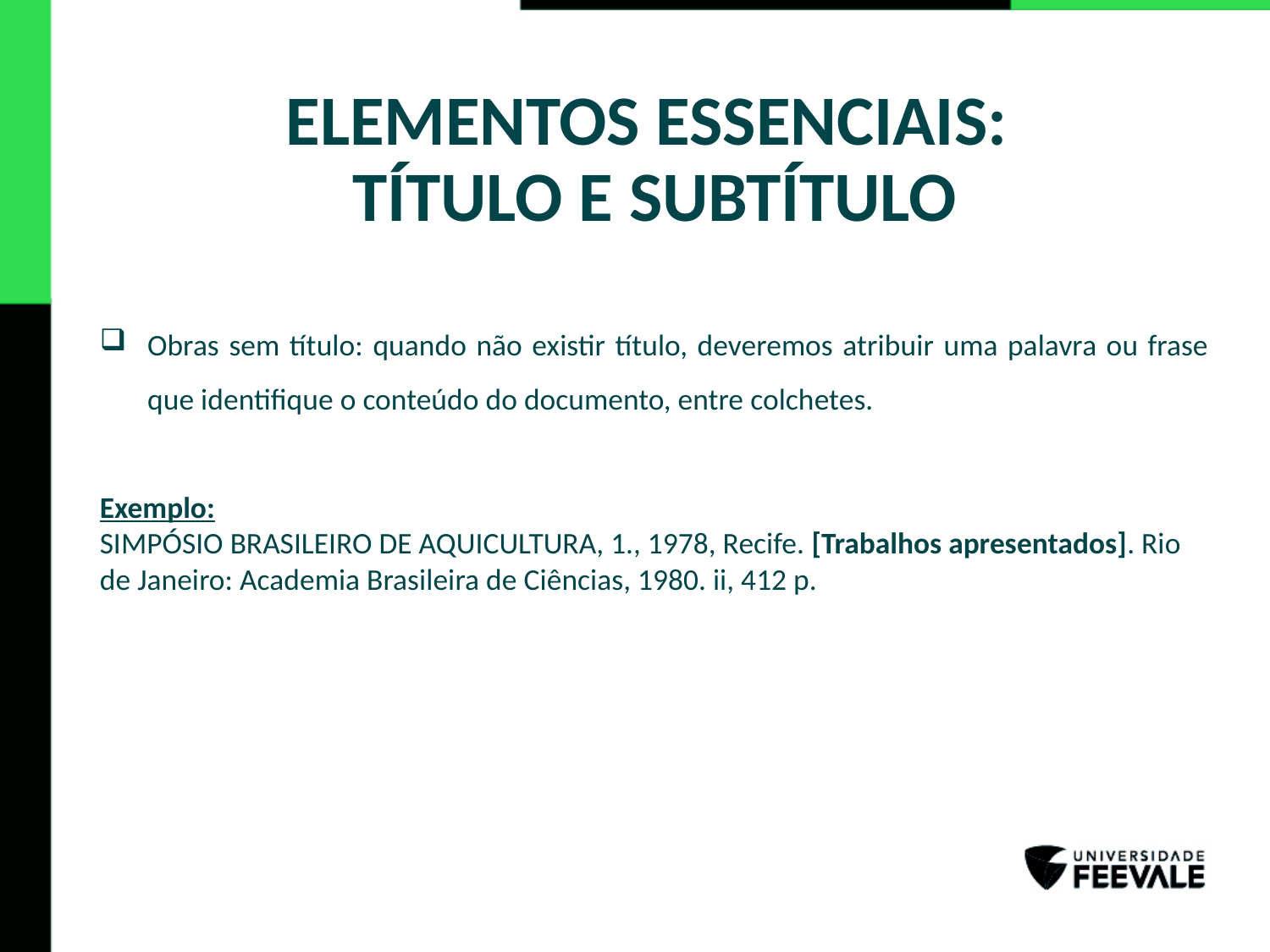

# ELEMENTOS ESSENCIAIS: TÍTULO E SUBTÍTULO
Obras sem título: quando não existir título, deveremos atribuir uma palavra ou frase que identifique o conteúdo do documento, entre colchetes.

Exemplo:
SIMPÓSIO BRASILEIRO DE AQUICULTURA, 1., 1978, Recife. [Trabalhos apresentados]. Rio de Janeiro: Academia Brasileira de Ciências, 1980. ii, 412 p.